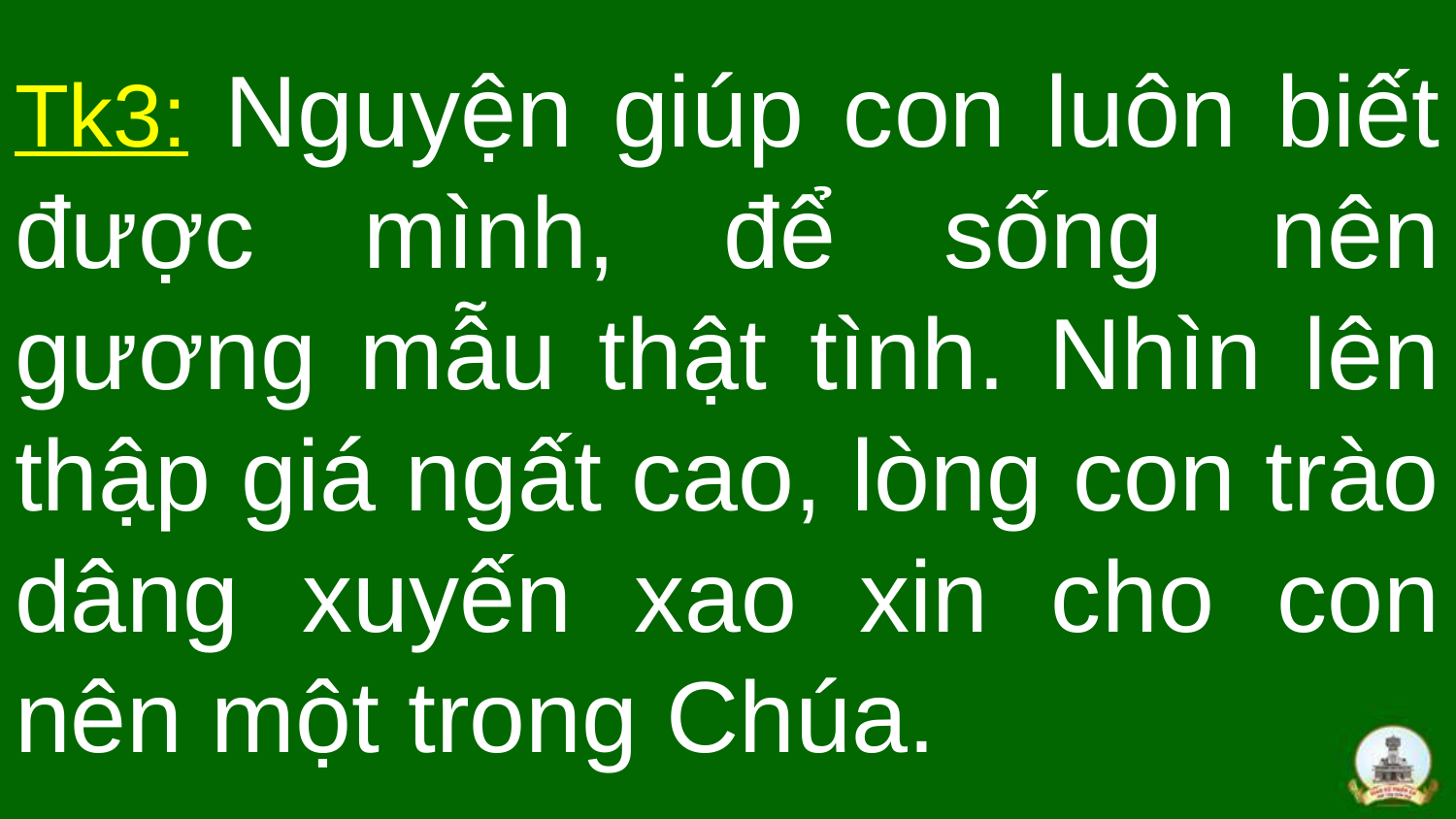

# Tk3: Nguyện giúp con luôn biết được mình, để sống nên gương mẫu thật tình. Nhìn lên thập giá ngất cao, lòng con trào dâng xuyến xao xin cho con nên một trong Chúa.